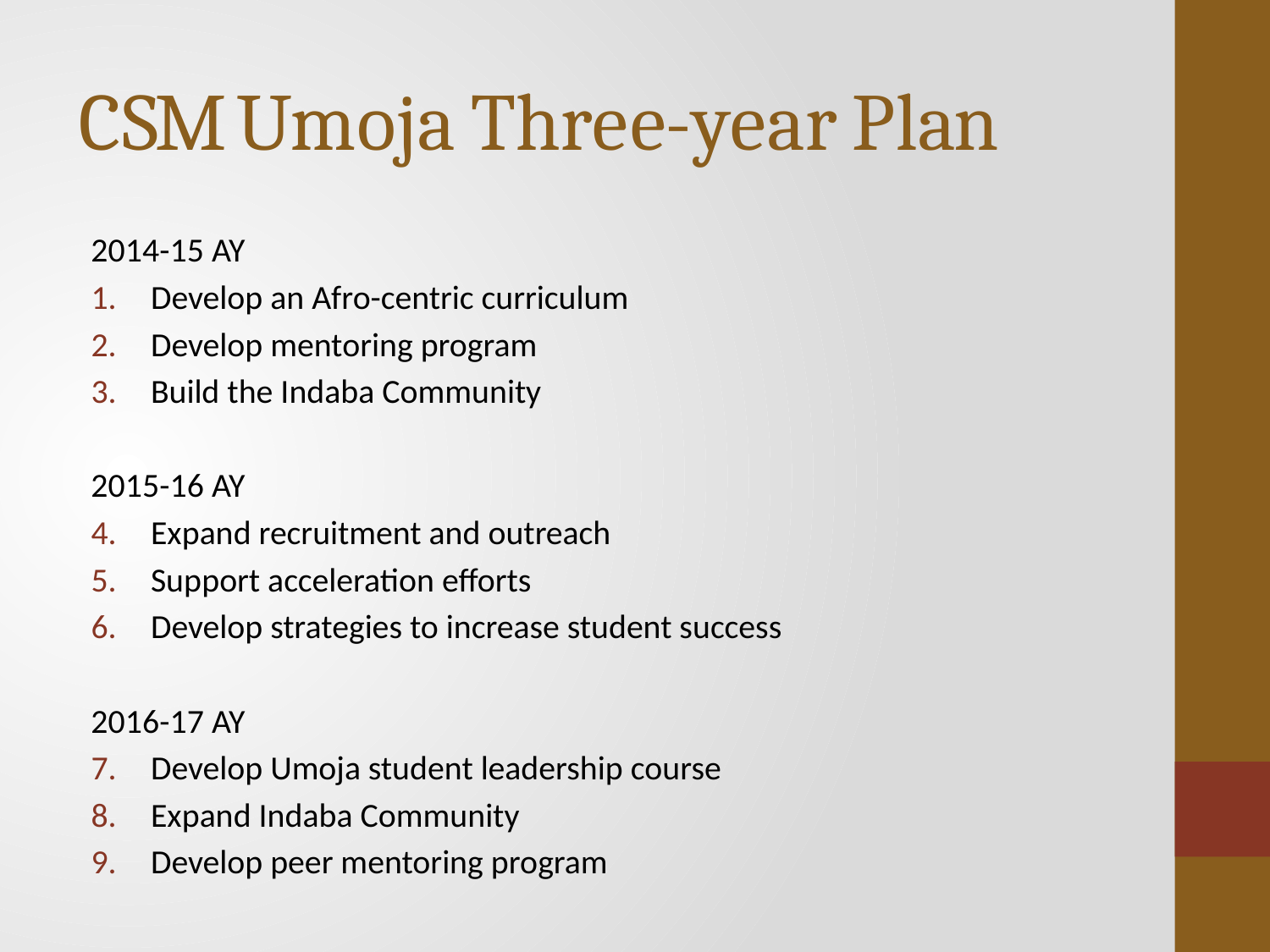

# CSM Umoja Three-year Plan
2014-15 AY
Develop an Afro-centric curriculum
Develop mentoring program
Build the Indaba Community

2015-16 AY
Expand recruitment and outreach
Support acceleration efforts
Develop strategies to increase student success

2016-17 AY
Develop Umoja student leadership course
Expand Indaba Community
Develop peer mentoring program